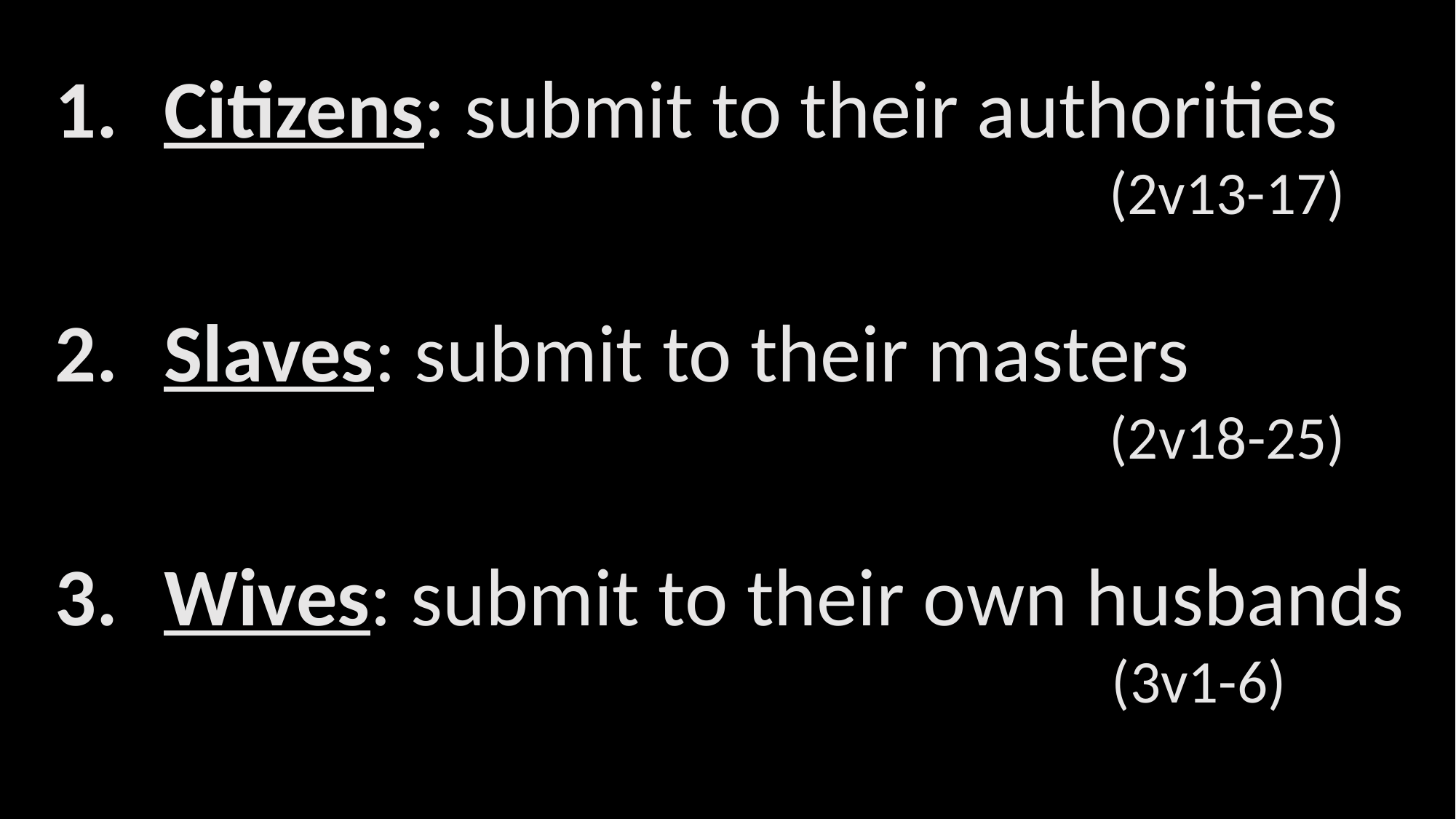

Citizens: submit to their authorities
   (2v13-17)

Slaves: submit to their masters
                                   (2v18-25)

Wives: submit to their own husbands
                   (3v1-6)